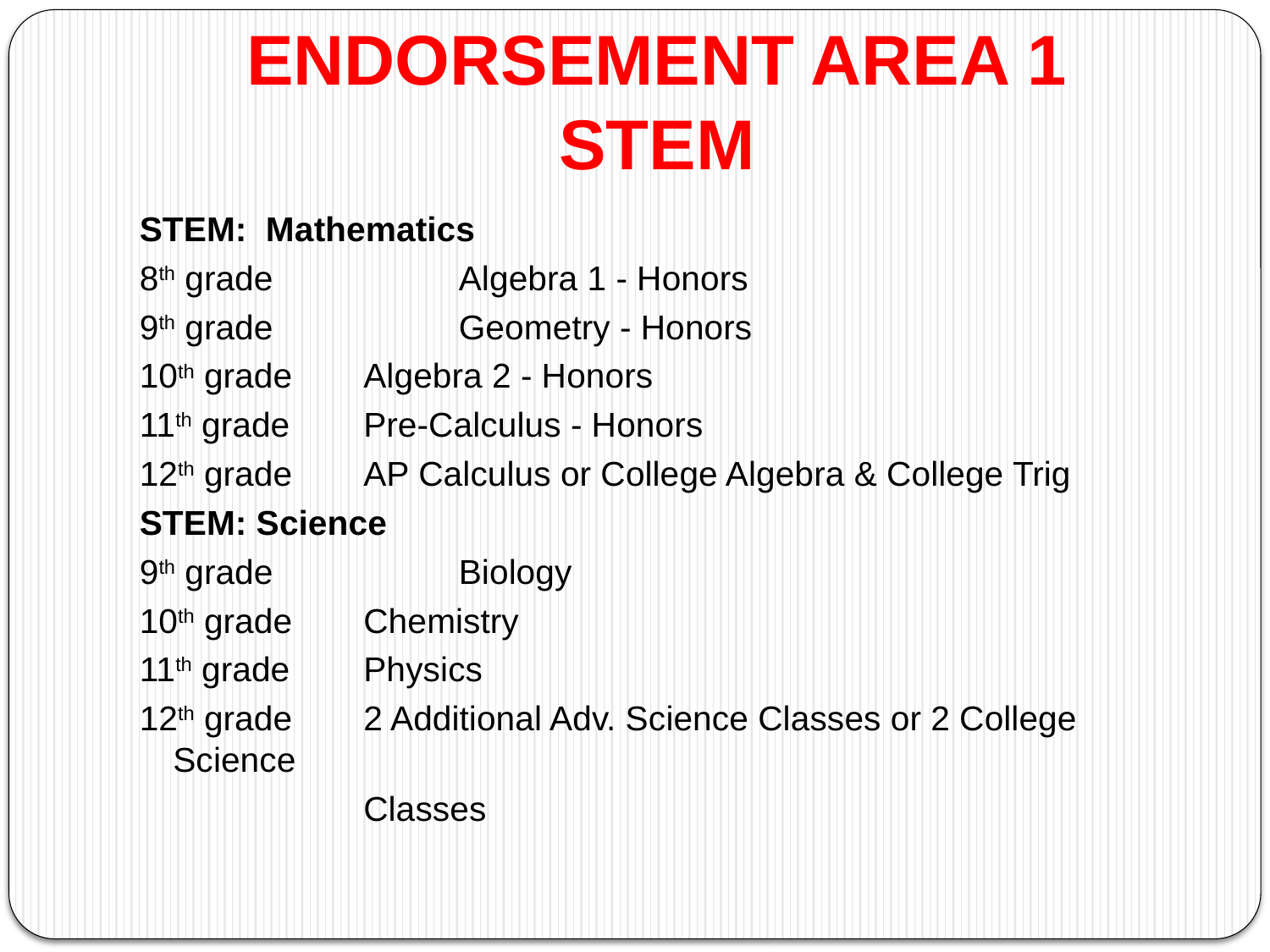

# ENDORSEMENT AREA 1 STEM
STEM:  Mathematics
8th grade		Algebra 1 - Honors
9th grade		Geometry - Honors
10th grade	Algebra 2 - Honors
11th grade	Pre-Calculus - Honors
12th grade	AP Calculus or College Algebra & College Trig
STEM: Science
9th grade		Biology
10th grade	Chemistry
11th grade	Physics
12th grade	2 Additional Adv. Science Classes or 2 College Science
			Classes